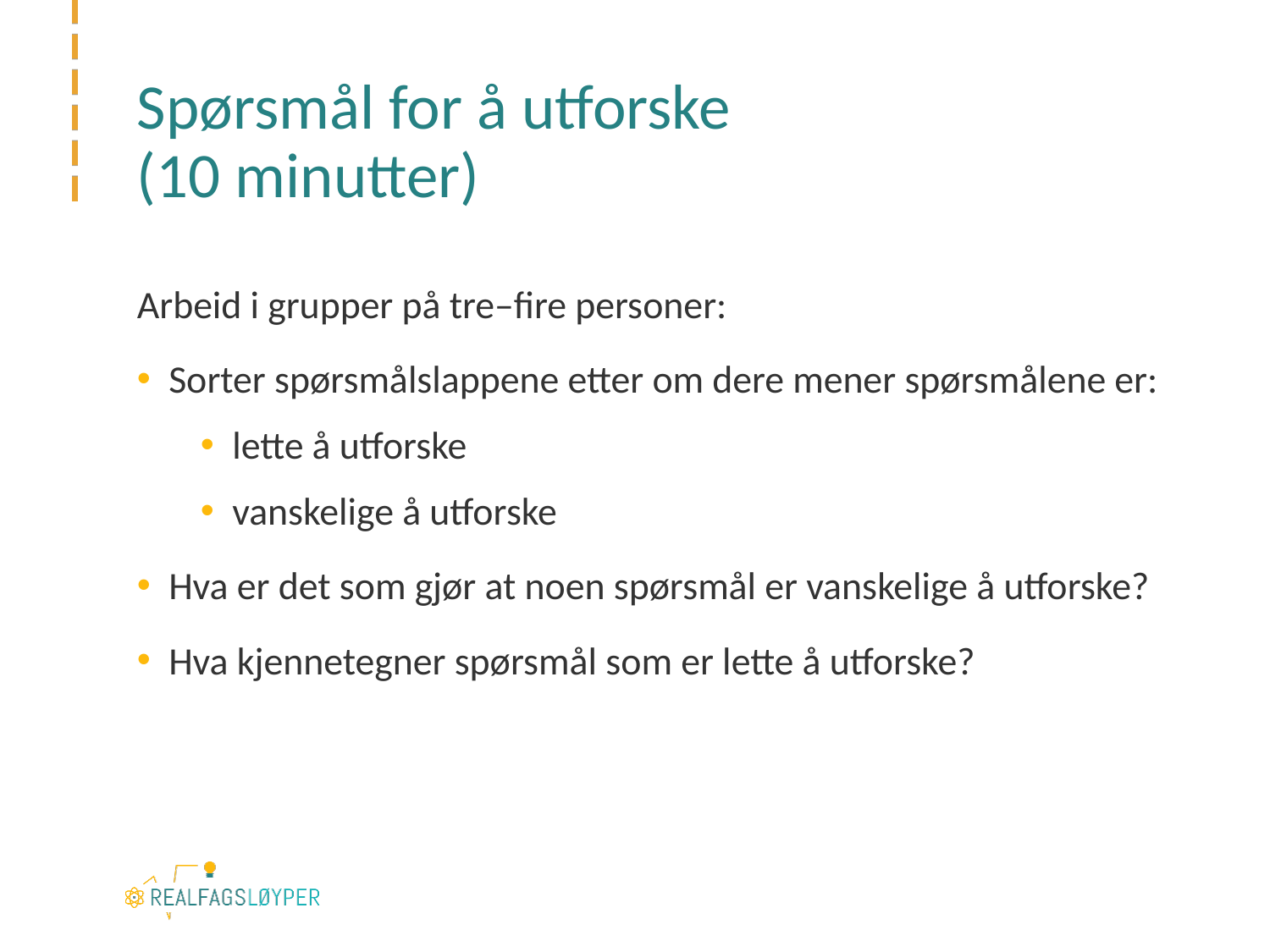

# Spørsmål for å utforske (10 minutter)
Arbeid i grupper på tre–fire personer:
Sorter spørsmålslappene etter om dere mener spørsmålene er:
lette å utforske
vanskelige å utforske
Hva er det som gjør at noen spørsmål er vanskelige å utforske?
Hva kjennetegner spørsmål som er lette å utforske?